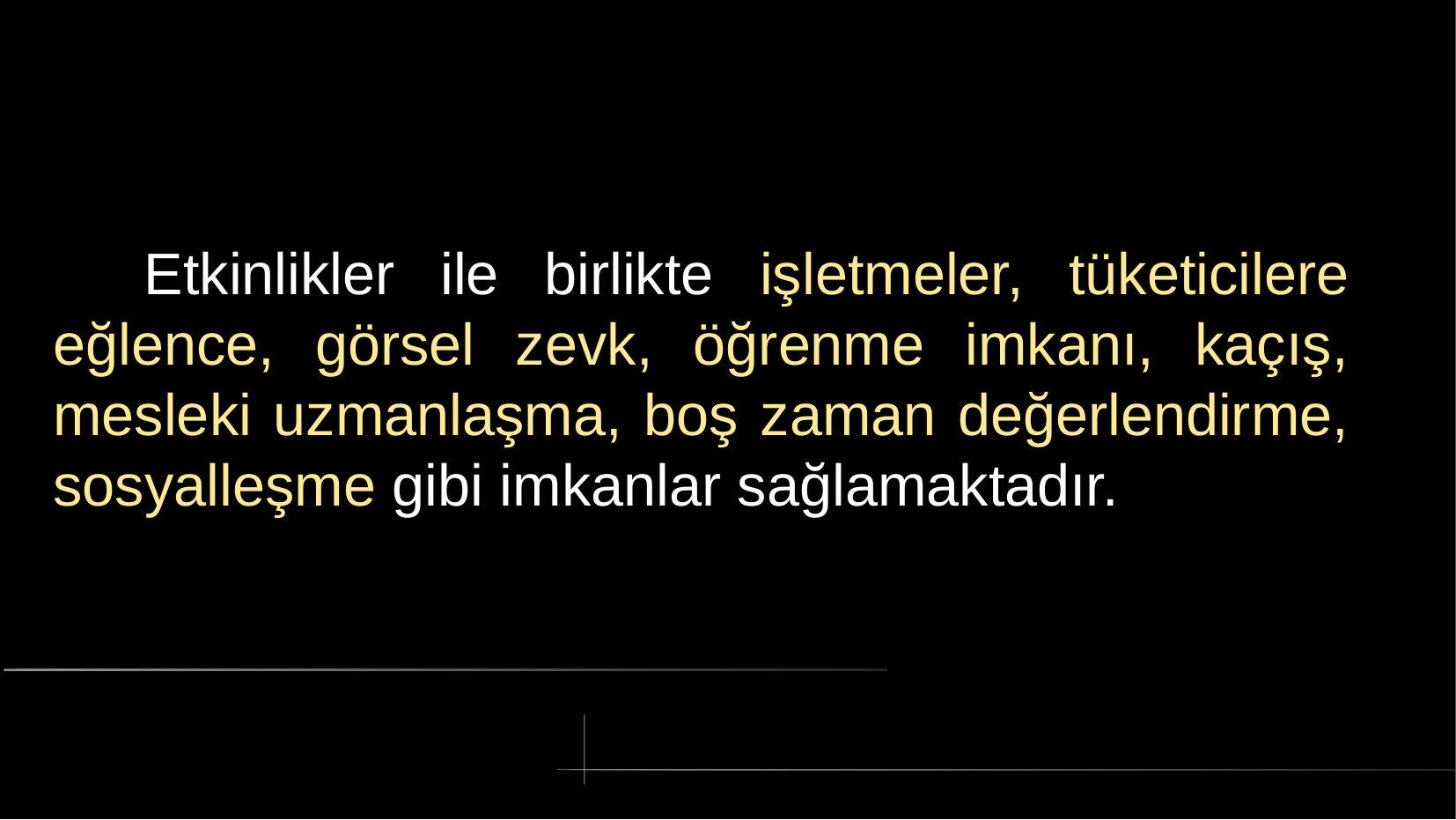

# Etkinlikler ile birlikte işletmeler, tüketicilere eğlence, görsel zevk, öğrenme imkanı, kaçış, mesleki uzmanlaşma, boş zaman değerlendirme, sosyalleşme gibi imkanlar sağlamaktadır.